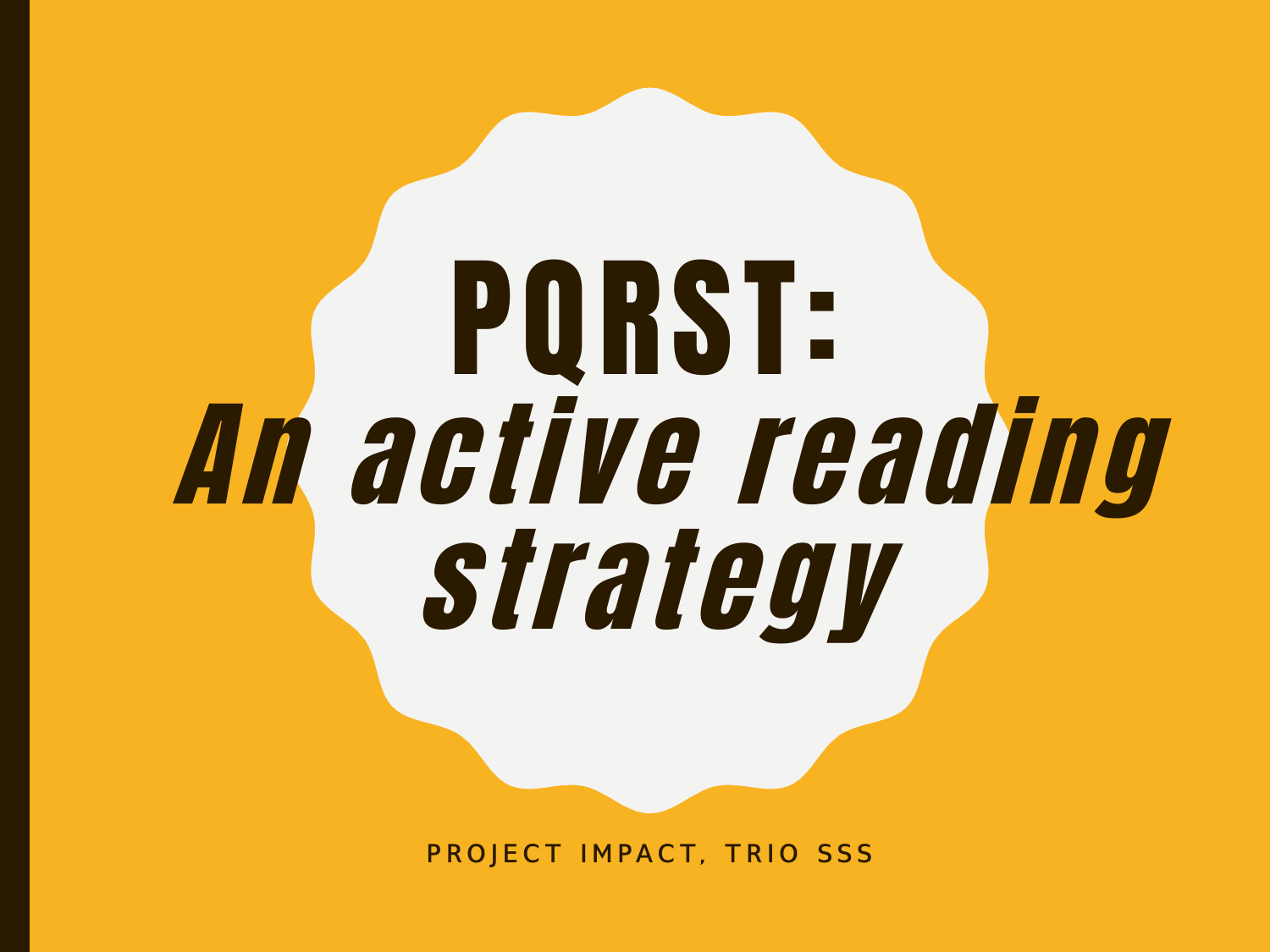

# PQRST: An active reading strategy
Project IMPACT, TRIO SSS